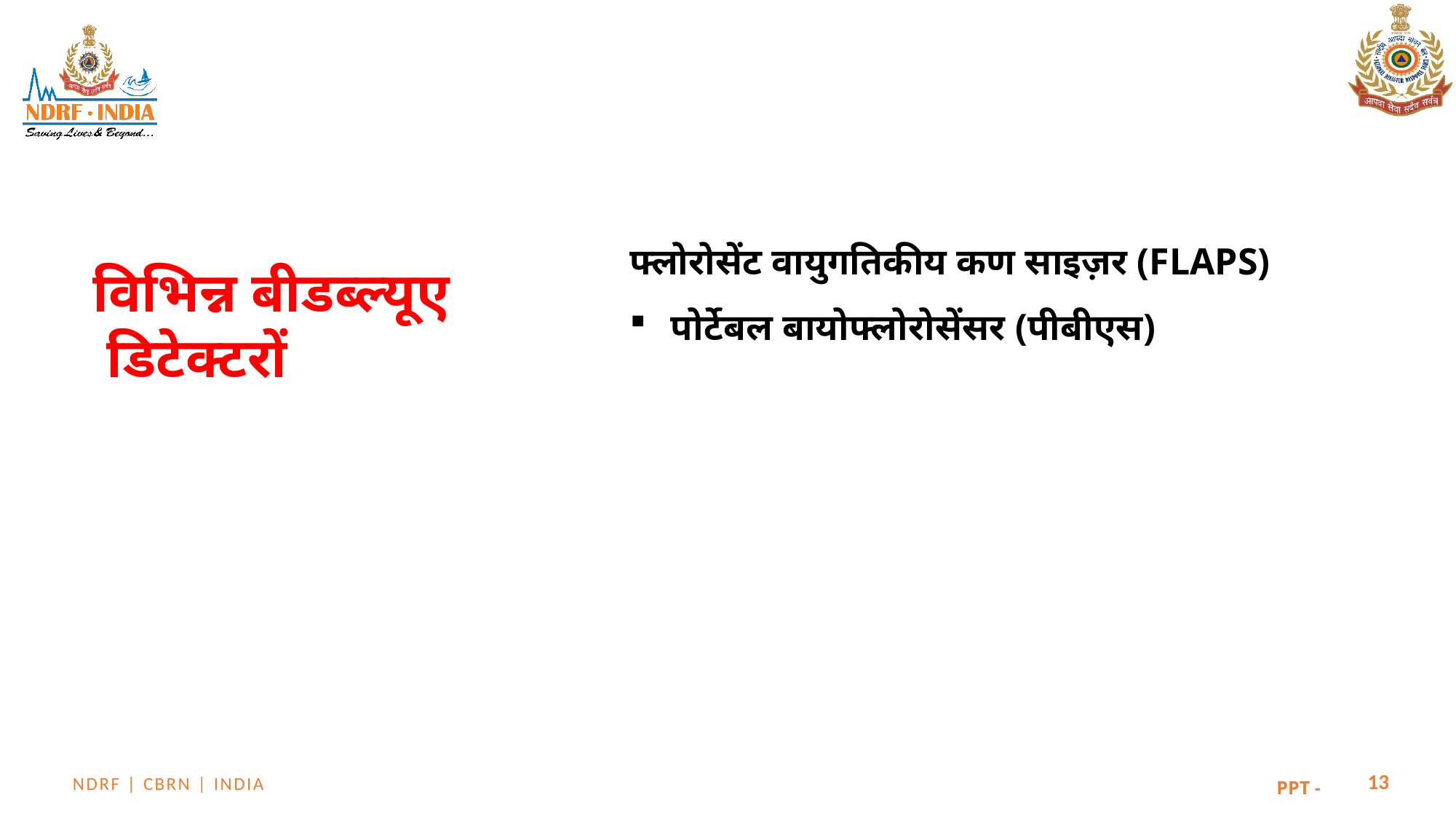

फ्लोरोसेंट वायुगतिकीय कण साइज़र (FLAPS)
पोर्टेबल बायोफ्लोरोसेंसर (पीबीएस)
विभिन्न बीडब्ल्यूए
 डिटेक्टरों
13